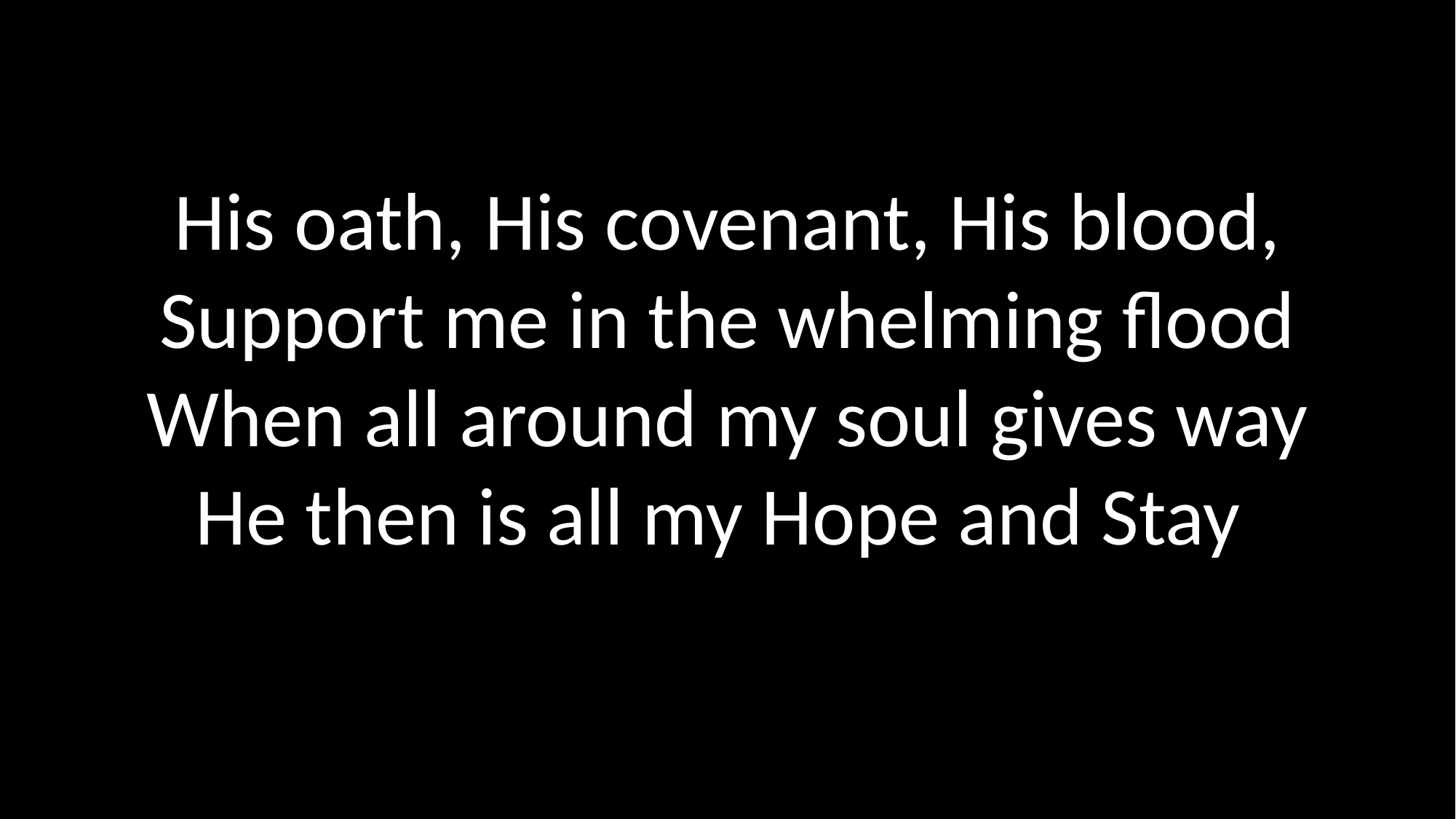

His oath, His covenant, His blood, Support me in the whelming flood When all around my soul gives way He then is all my Hope and Stay